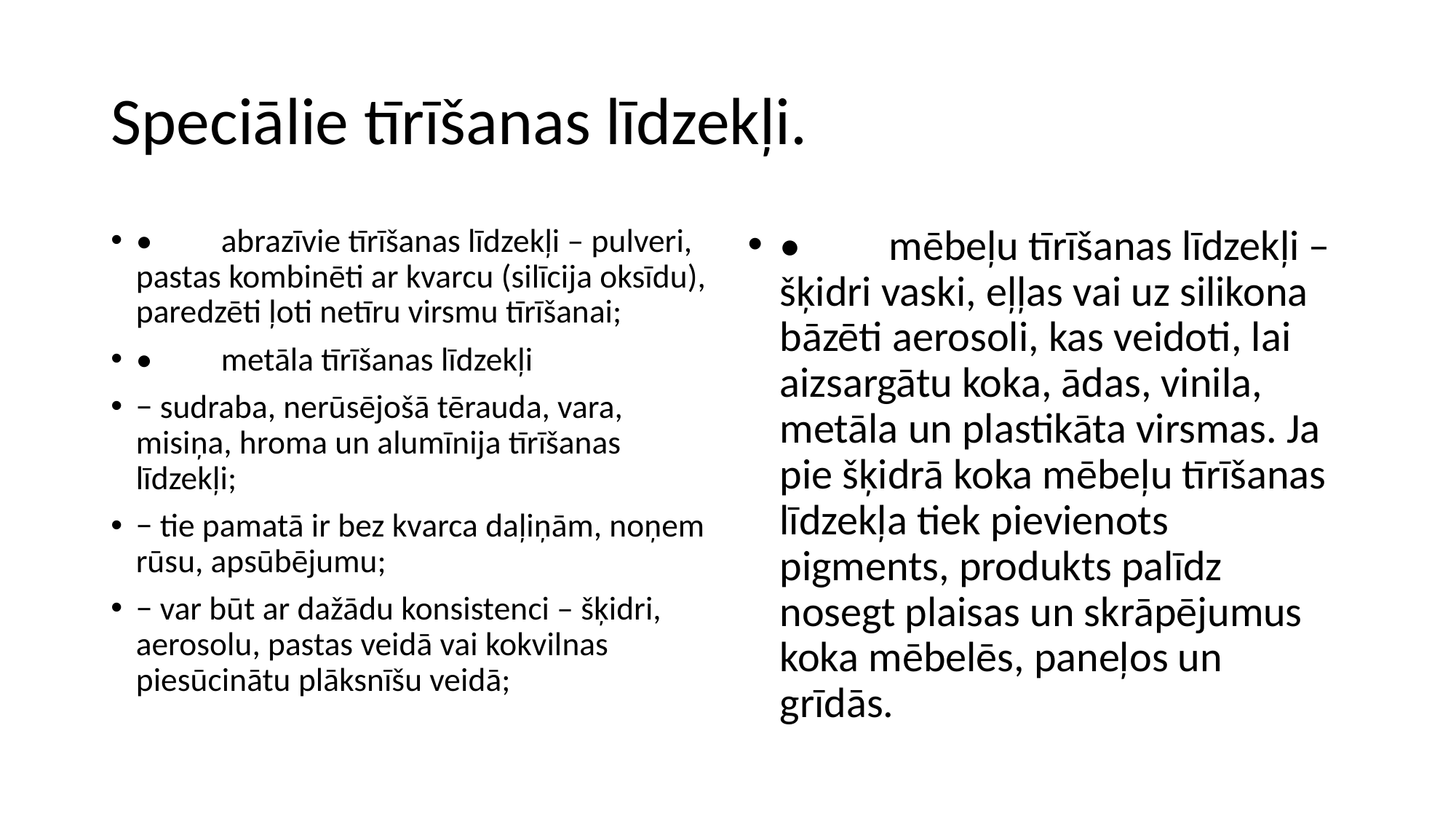

# Speciālie tīrīšanas līdzekļi.
•	abrazīvie tīrīšanas līdzekļi – pulveri, pastas kombinēti ar kvarcu (silīcija oksīdu), paredzēti ļoti netīru virsmu tīrīšanai;
•	metāla tīrīšanas līdzekļi
− sudraba, nerūsējošā tērauda, vara, misiņa, hroma un alumīnija tīrīšanas līdzekļi;
− tie pamatā ir bez kvarca daļiņām, noņem rūsu, apsūbējumu;
− var būt ar dažādu konsistenci – šķidri, aerosolu, pastas veidā vai kokvilnas piesūcinātu plāksnīšu veidā;
•	mēbeļu tīrīšanas līdzekļi – šķidri vaski, eļļas vai uz silikona bāzēti aerosoli, kas veidoti, lai aizsargātu koka, ādas, vinila, metāla un plastikāta virsmas. Ja pie šķidrā koka mēbeļu tīrīšanas līdzekļa tiek pievienots pigments, produkts palīdz nosegt plaisas un skrāpējumus koka mēbelēs, paneļos un grīdās.